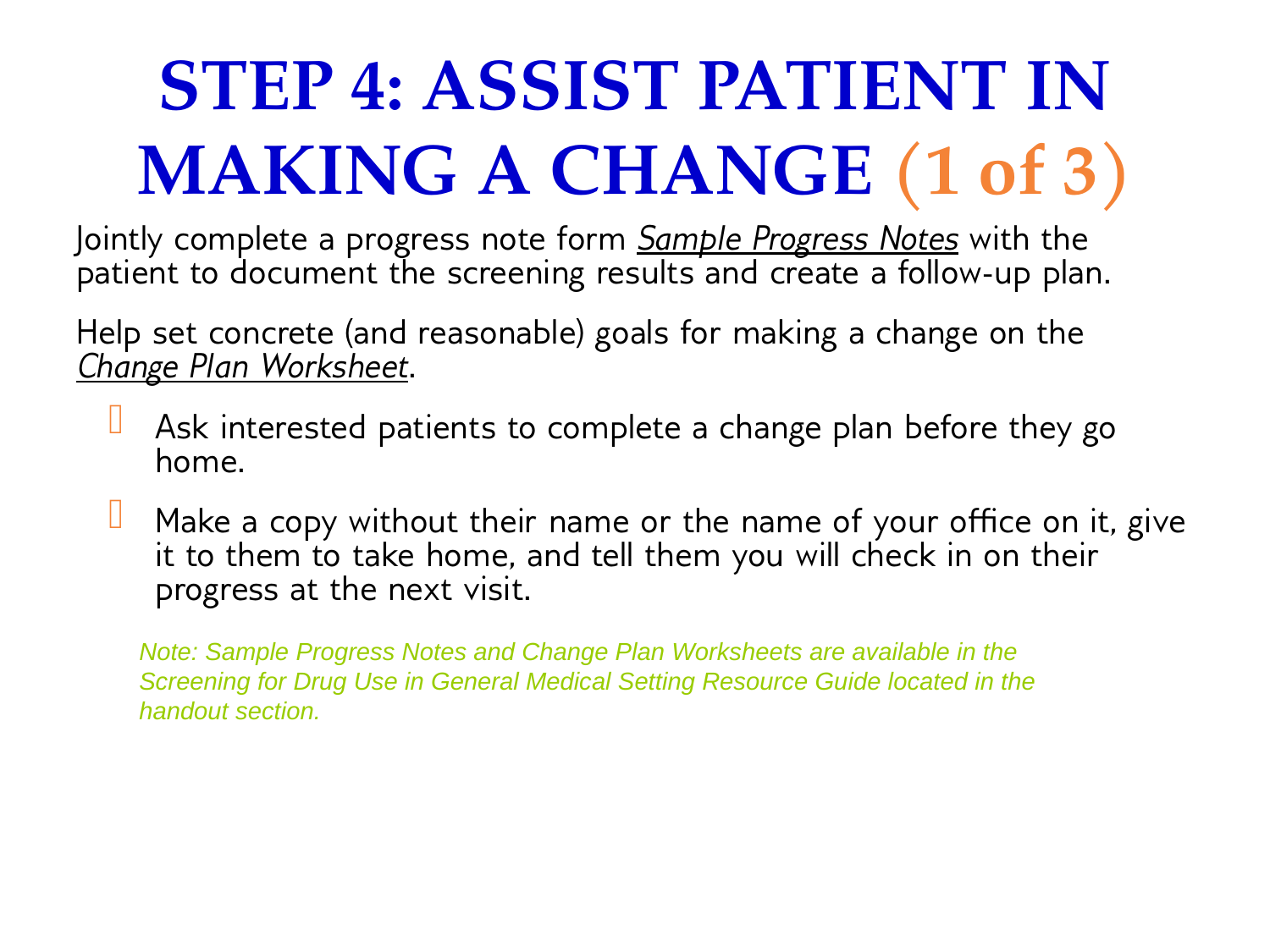

# STEP 4: ASSIST PATIENT IN MAKING A CHANGE (1 of 3)
Jointly complete a progress note form Sample Progress Notes with the patient to document the screening results and create a follow-up plan.
Help set concrete (and reasonable) goals for making a change on the Change Plan Worksheet.
Ask interested patients to complete a change plan before they go home.
Make a copy without their name or the name of your office on it, give it to them to take home, and tell them you will check in on their progress at the next visit.
Note: Sample Progress Notes and Change Plan Worksheets are available in the Screening for Drug Use in General Medical Setting Resource Guide located in the handout section.